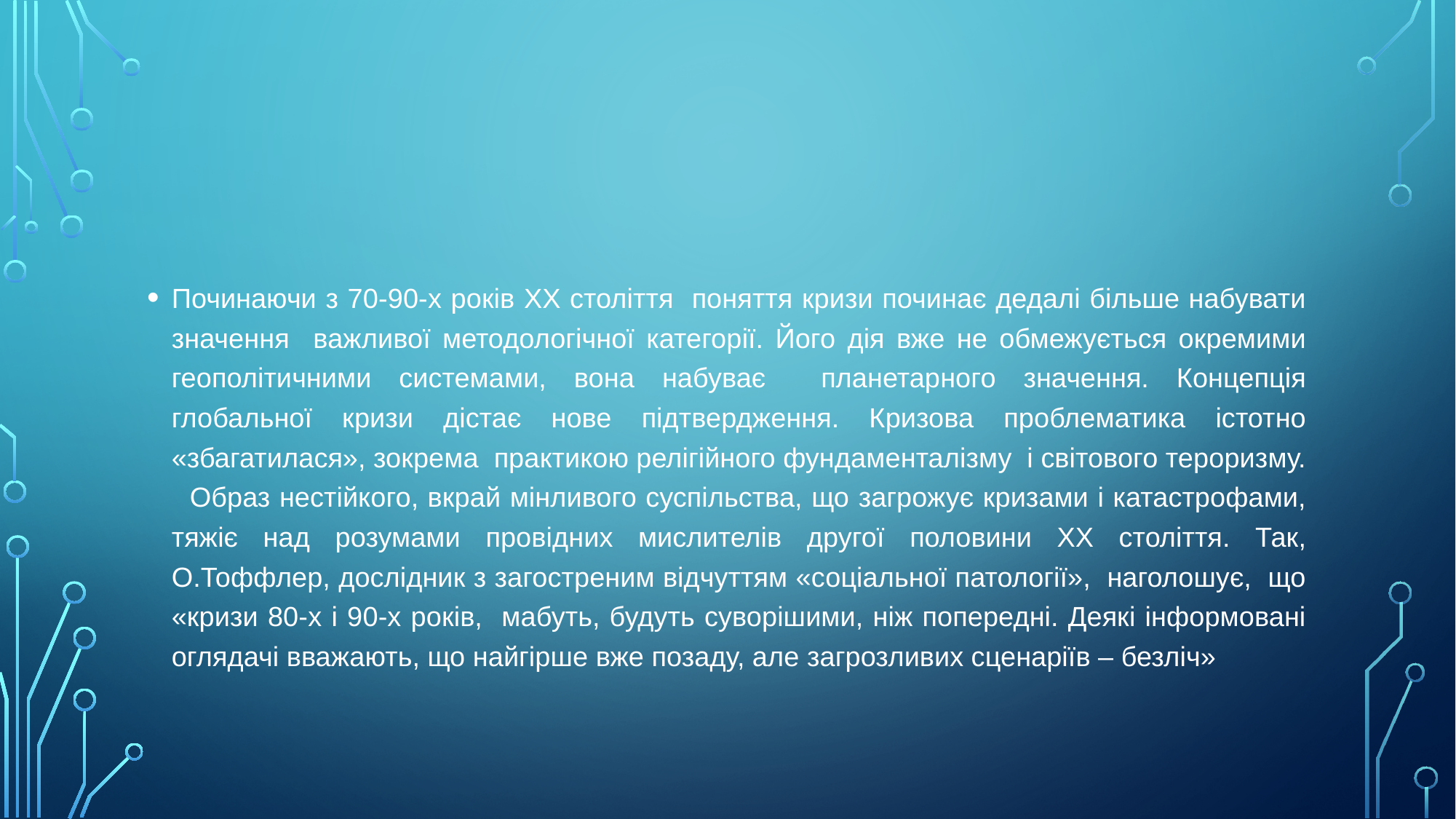

#
Починаючи з 70-90-х років ХХ століття  поняття кризи починає дедалі більше набувати значення  важливої методологічної категорії. Його дія вже не обмежується окремими геополітичними системами, вона набуває  планетарного значення. Концепція глобальної кризи дістає нове підтвердження. Кризова проблематика істотно «збагатилася», зокрема  практикою релігійного фундаменталізму  і світового тероризму.   Образ нестійкого, вкрай мінливого суспільства, що загрожує кризами і катастрофами, тяжіє над розумами провідних мислителів другої половини ХХ століття. Так, О.Тоффлер, дослідник з загостреним відчуттям «соціальної патології»,  наголошує,  що «кризи 80-х і 90-х років,  мабуть, будуть суворішими, ніж попередні. Деякі інформовані оглядачі вважають, що найгірше вже позаду, але загрозливих сценаріїв – безліч»